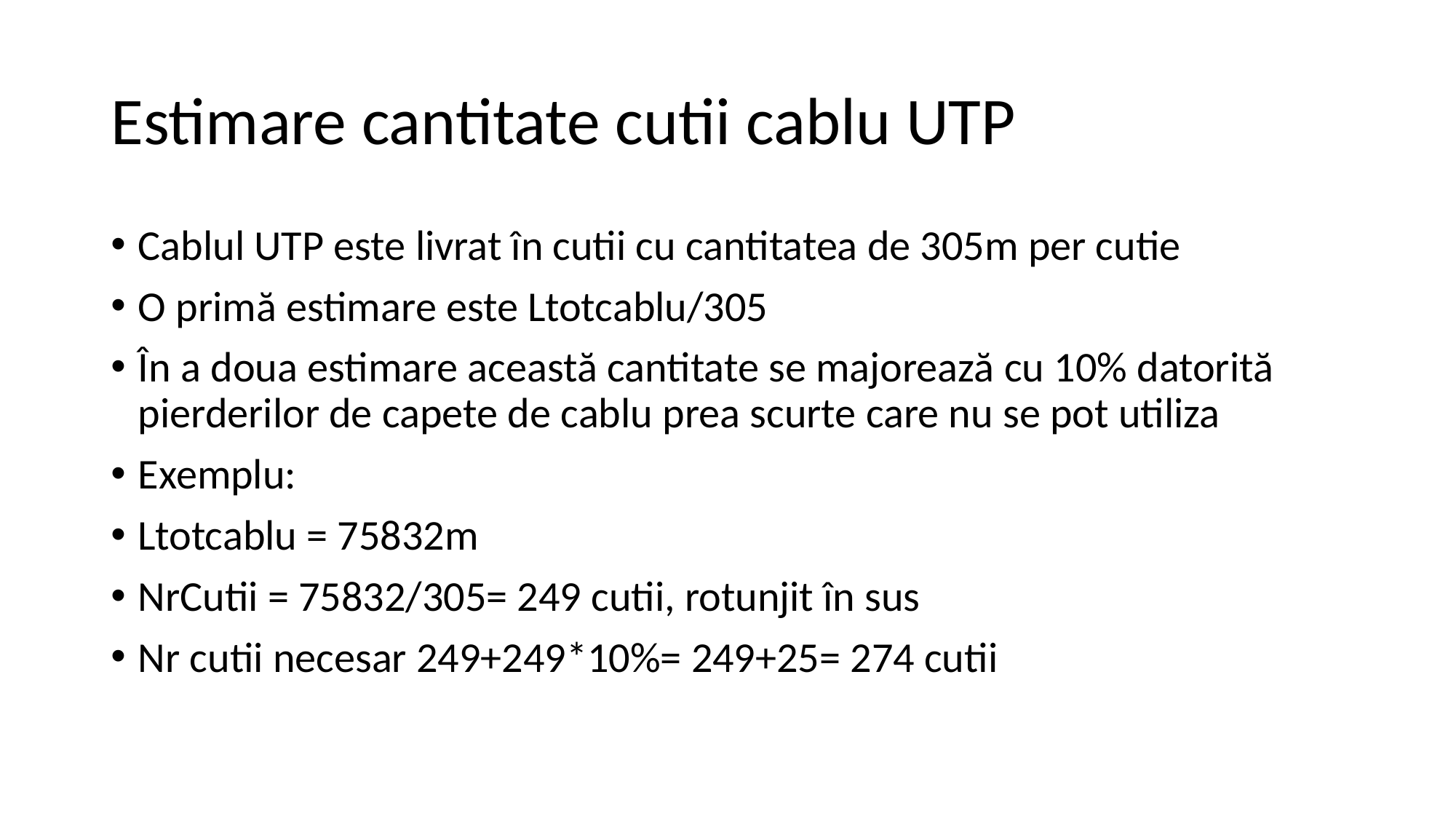

# Estimare cantitate cutii cablu UTP
Cablul UTP este livrat în cutii cu cantitatea de 305m per cutie
O primă estimare este Ltotcablu/305
În a doua estimare această cantitate se majorează cu 10% datorită pierderilor de capete de cablu prea scurte care nu se pot utiliza
Exemplu:
Ltotcablu = 75832m
NrCutii = 75832/305= 249 cutii, rotunjit în sus
Nr cutii necesar 249+249*10%= 249+25= 274 cutii